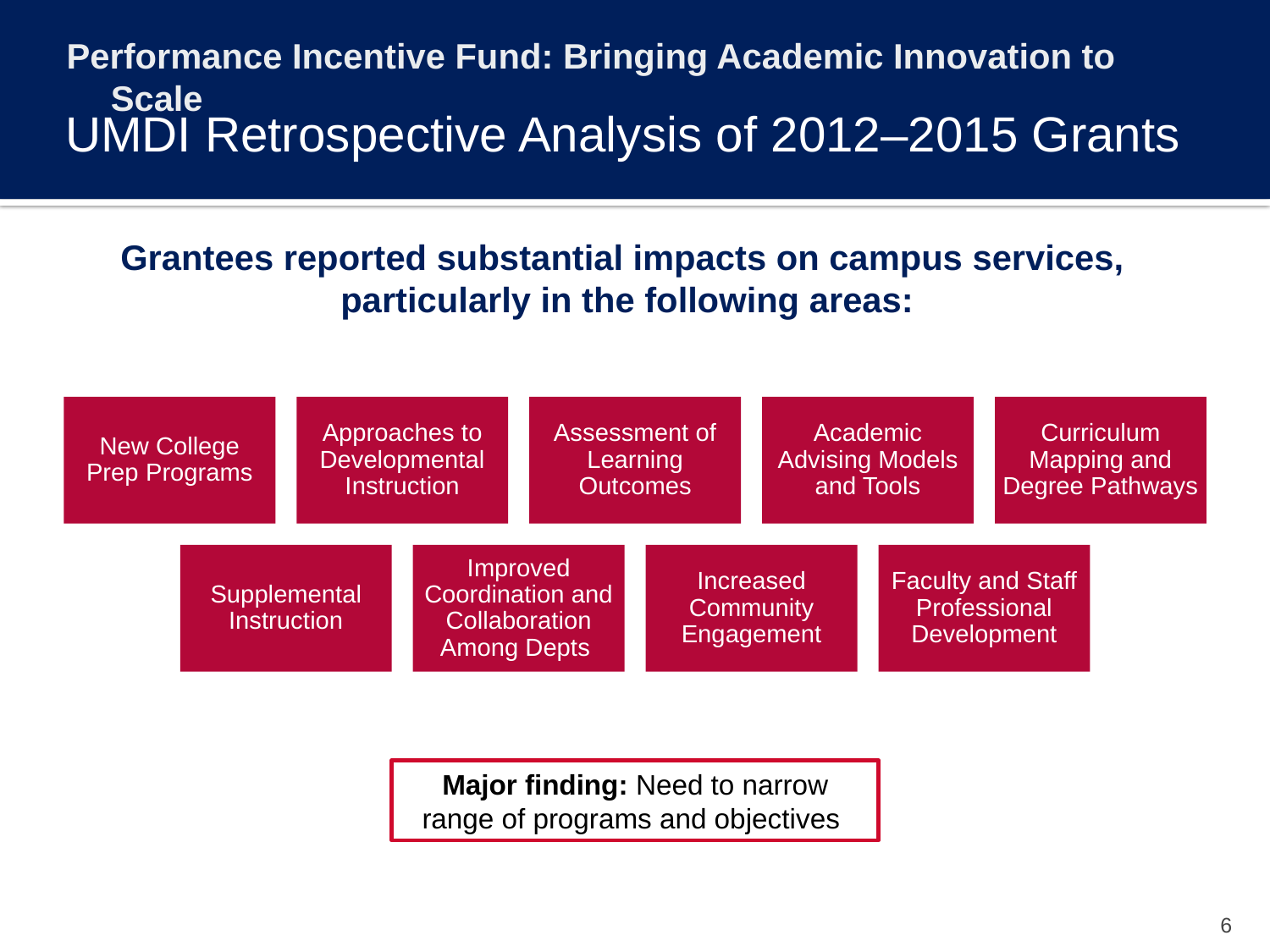

Performance Incentive Fund: Bringing Academic Innovation to Scale
# UMDI Retrospective Analysis of 2012–2015 Grants
Grantees reported substantial impacts on campus services,
particularly in the following areas:

New College Prep Programs
Approaches to Developmental Instruction
Assessment of Learning Outcomes
Academic Advising Models and Tools
Curriculum Mapping and Degree Pathways
Supplemental Instruction
Improved Coordination and Collaboration Among Depts
Increased Community Engagement
Faculty and Staff Professional Development
Major finding: Need to narrow range of programs and objectives